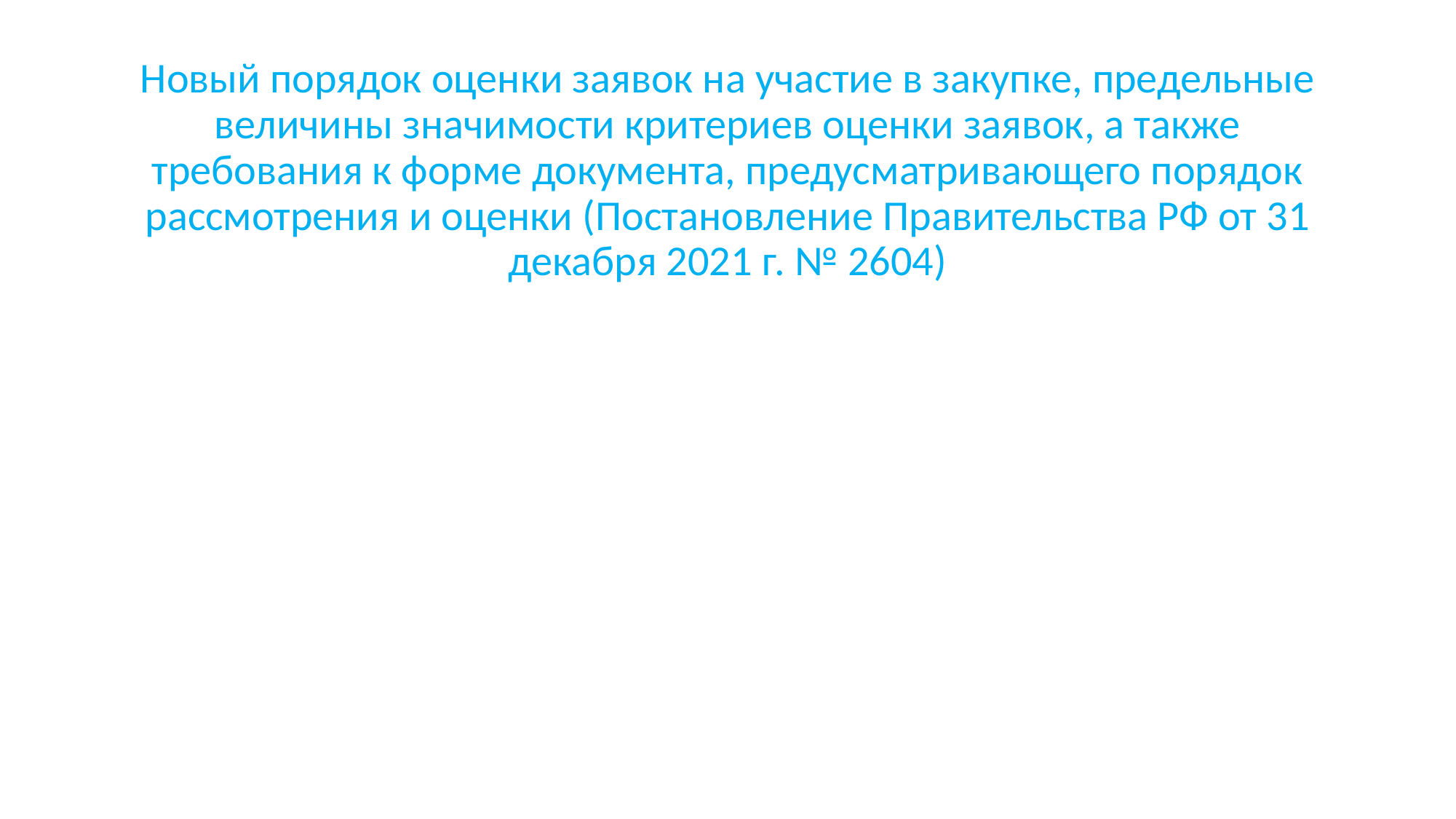

Новый порядок оценки заявок на участие в закупке, предельные величины значимости критериев оценки заявок, а также требования к форме документа, предусматривающего порядок рассмотрения и оценки (Постановление Правительства РФ от 31 декабря 2021 г. № 2604)